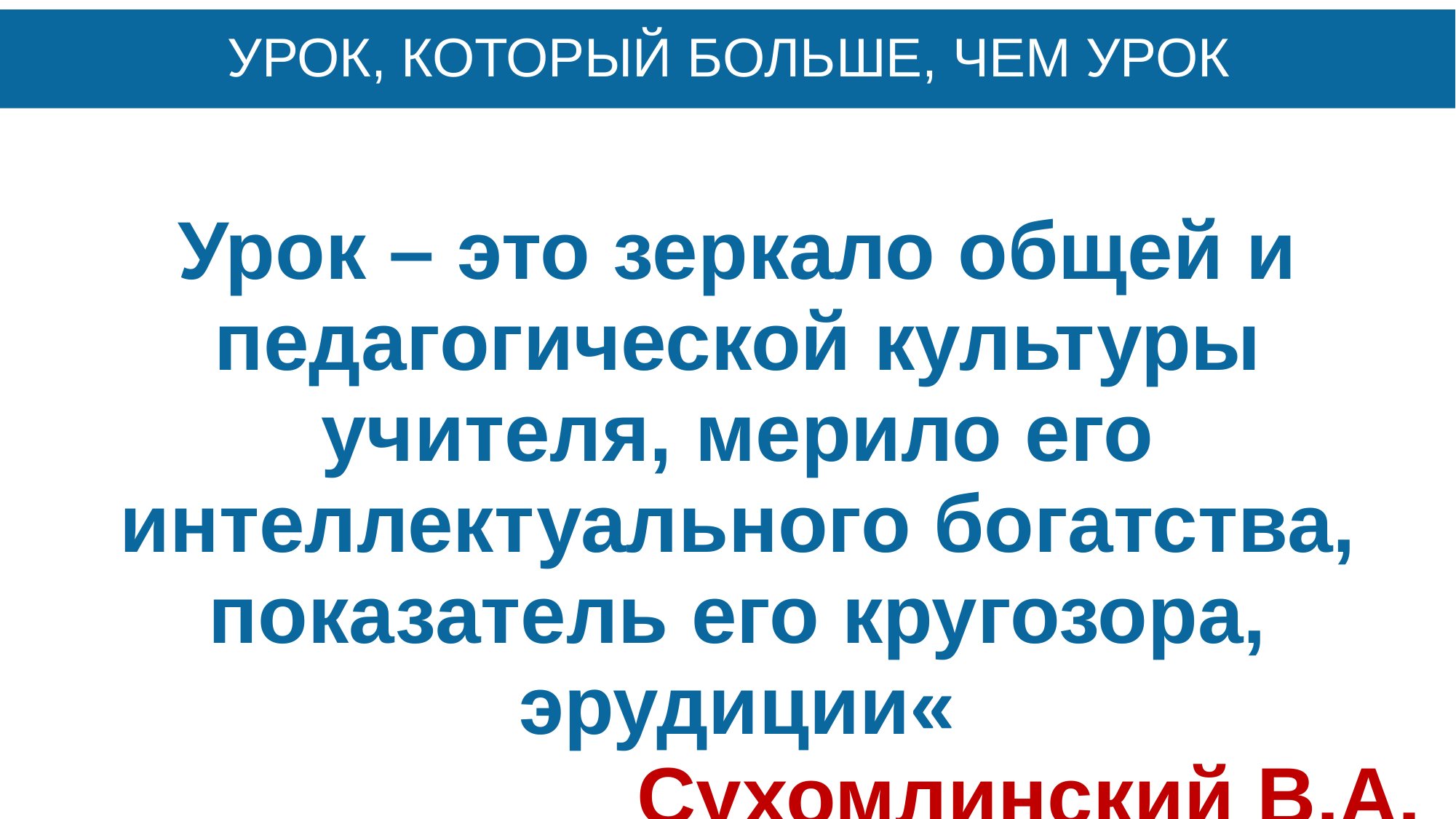

УРОК, КОТОРЫЙ БОЛЬШЕ, ЧЕМ УРОК
Урок – это зеркало общей и педагогической культуры учителя, мерило его интеллектуального богатства, показатель его кругозора, эрудиции«
Сухомлинский В.А.